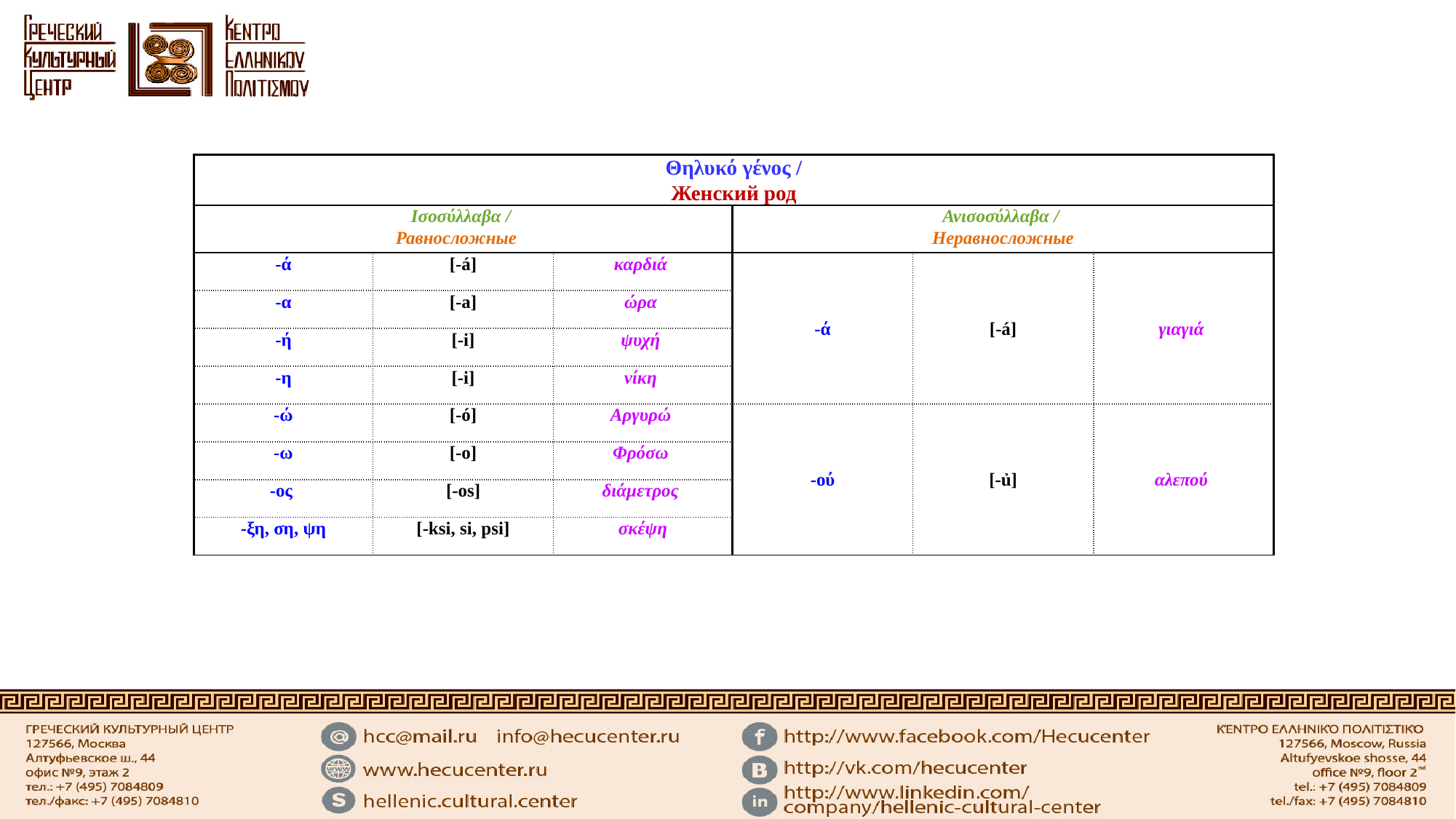

| Θηλυκό γένος / Женский род |  |  |  |  |  |
| --- | --- | --- | --- | --- | --- |
| Ισοσύλλαβα / Равносложные |  |  | Ανισοσύλλαβα / Неравносложные |  |  |
| -ά | [-á] | καρδιά | -ά | [-á] | γιαγιά |
| -α | [-a] | ώρα |  |  |  |
| -ή | [-i] | ψυχή |  |  |  |
| -η | [-i] | νίκη |  |  |  |
| -ώ | [-ó] | Αργυρώ | -ού | [-ủ] | αλεπού |
| -ω | [-o] | Φρόσω |  |  |  |
| -ος | [-os] | διάμετρος |  |  |  |
| -ξη, ση, ψη | [-ksi, si, psi] | σκέψη |  |  |  |